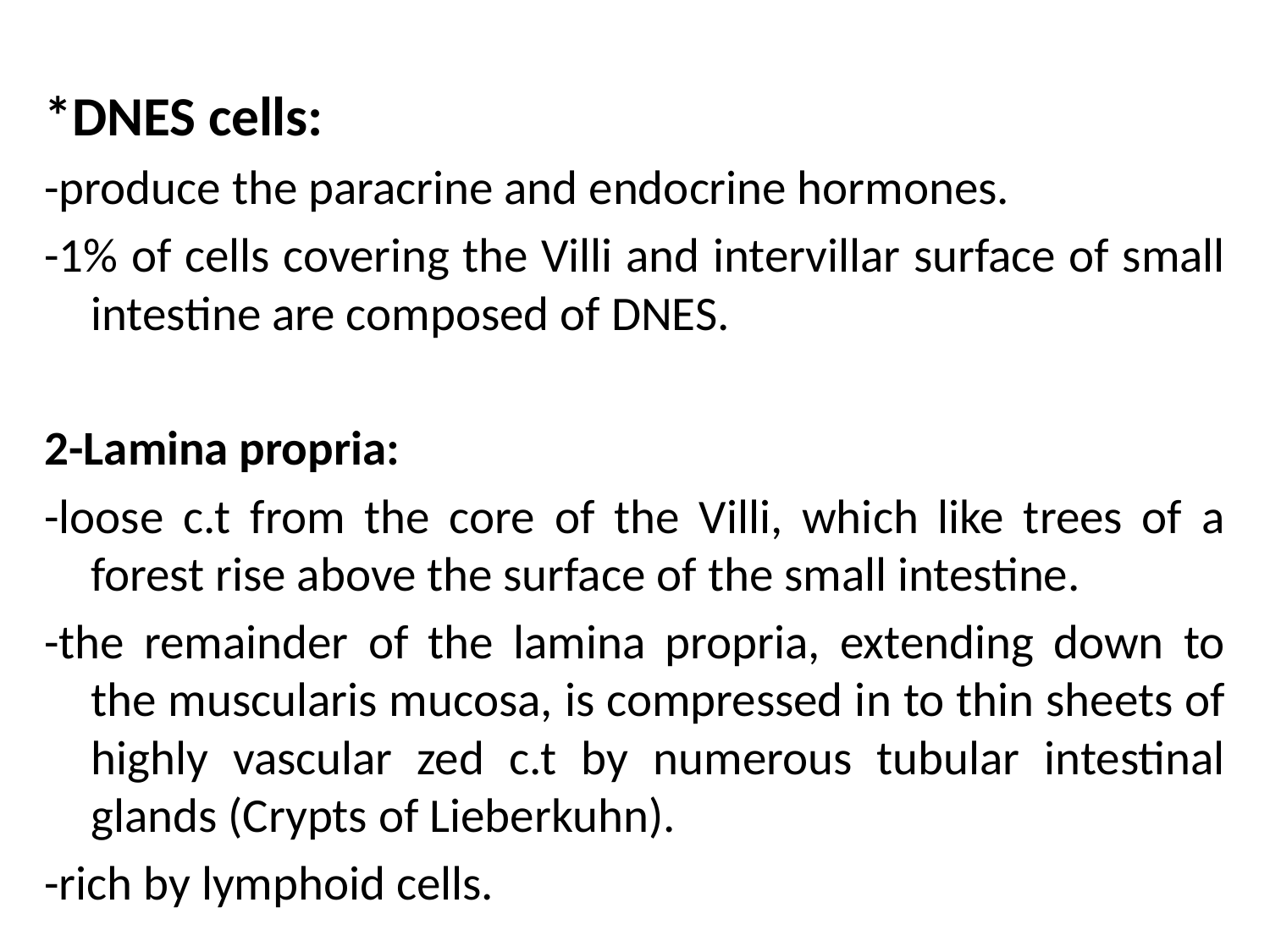

#
*DNES cells:
-produce the paracrine and endocrine hormones.
-1% of cells covering the Villi and intervillar surface of small intestine are composed of DNES.

2-Lamina propria:
-loose c.t from the core of the Villi, which like trees of a forest rise above the surface of the small intestine.
-the remainder of the lamina propria, extending down to the muscularis mucosa, is compressed in to thin sheets of highly vascular zed c.t by numerous tubular intestinal glands (Crypts of Lieberkuhn).
-rich by lymphoid cells.